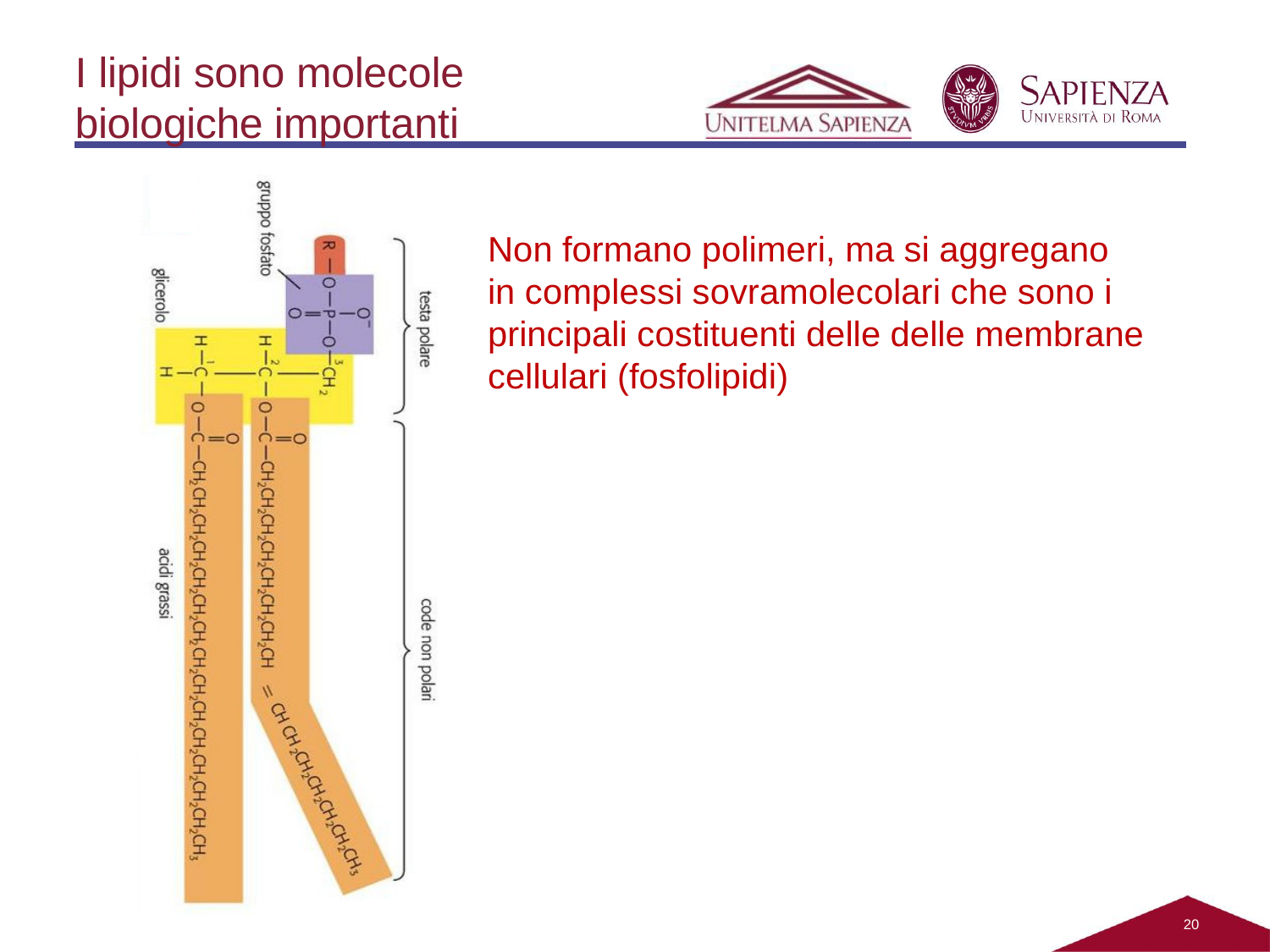

I lipidi sono molecole biologiche importanti

Non formano polimeri, ma si aggregano in complessi sovramolecolari che sono i principali costituenti delle delle membrane cellulari (fosfolipidi)
20